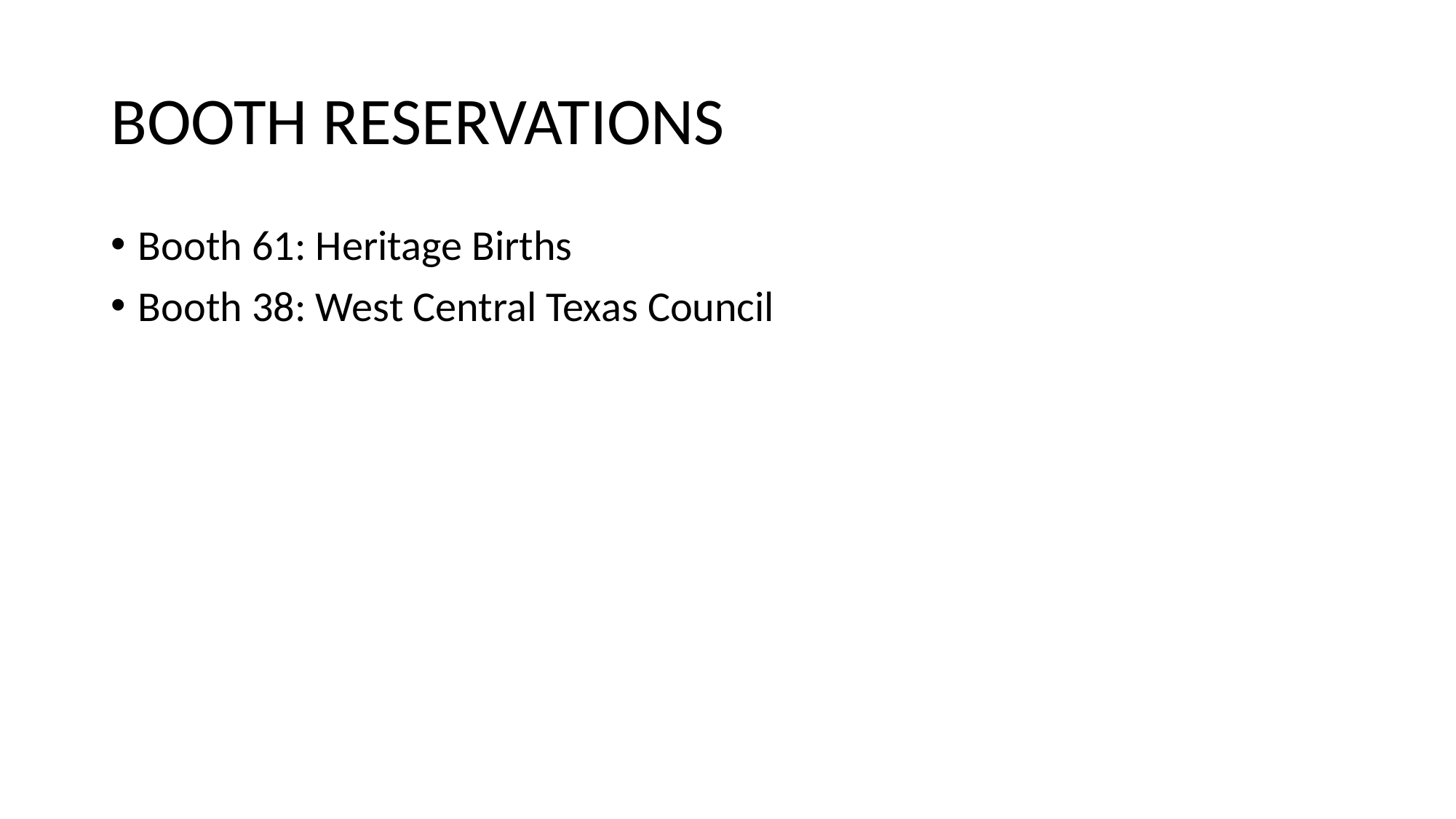

# BOOTH RESERVATIONS
Booth 61: Heritage Births
Booth 38: West Central Texas Council